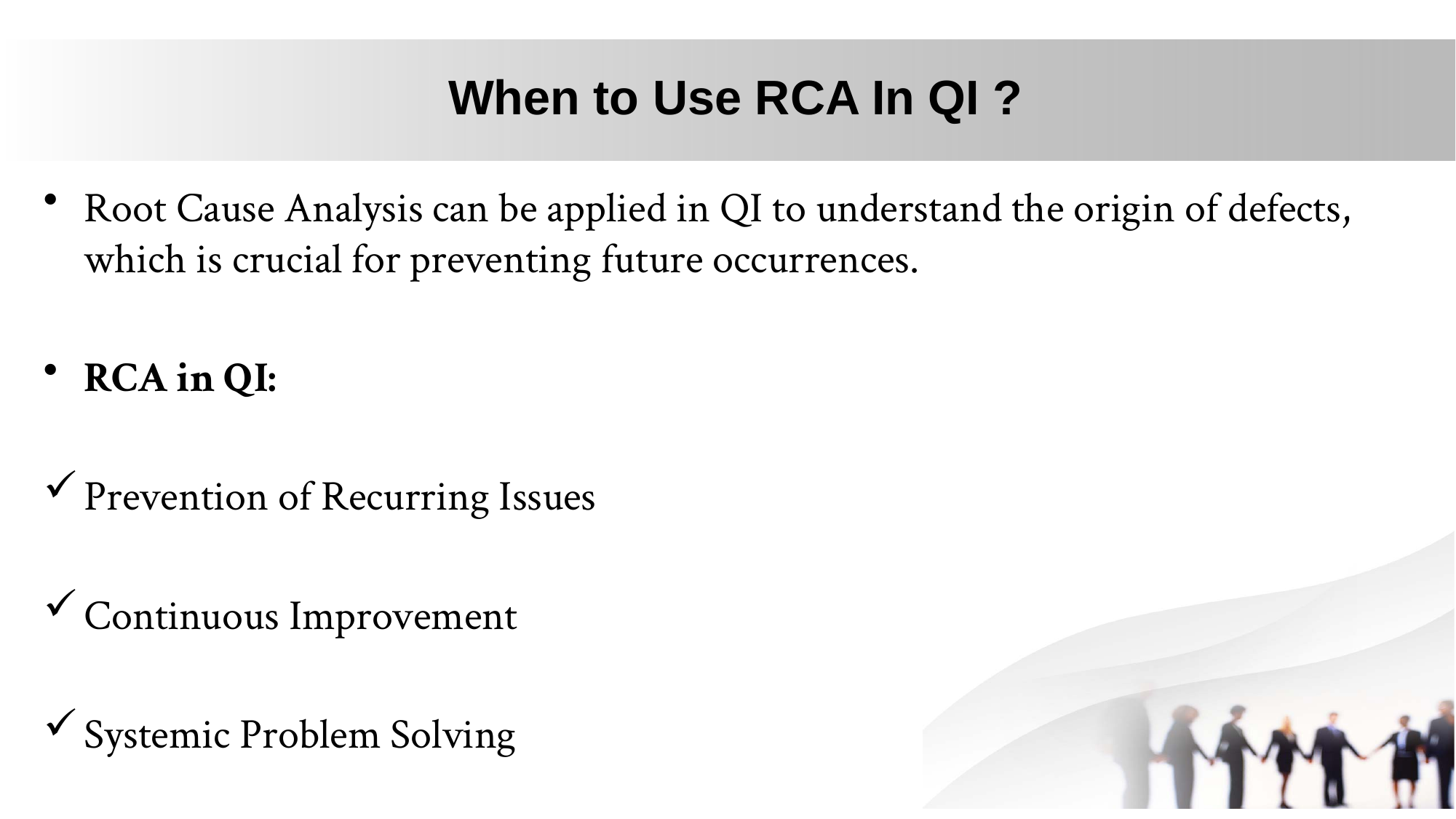

# When to Use RCA In QI ?

Root Cause Analysis can be applied in QI to understand the origin of defects, which is crucial for preventing future occurrences.

RCA in QI:

Prevention of Recurring Issues

Continuous Improvement

Systemic Problem Solving